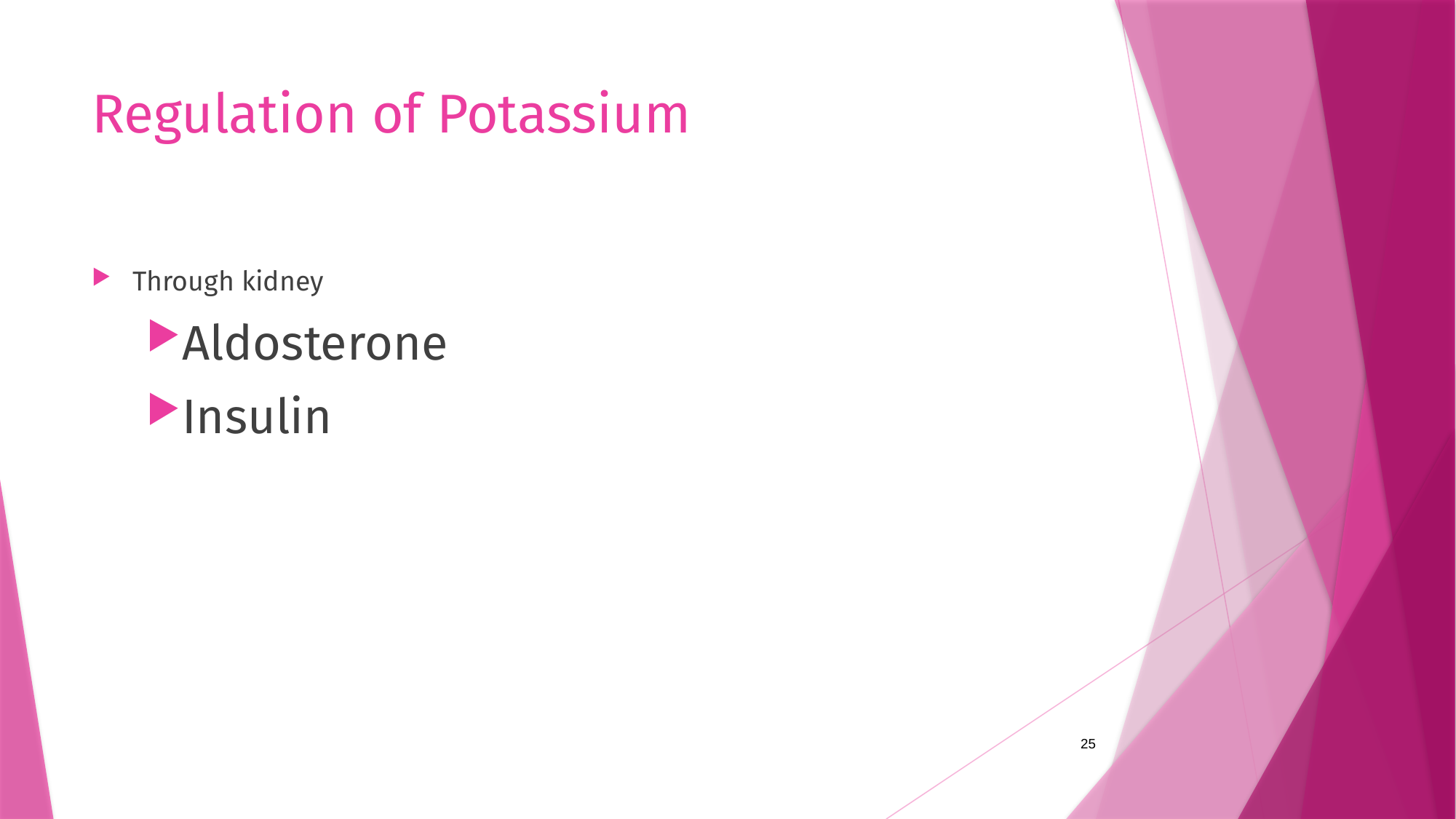

# Regulation of Potassium
Through kidney
Aldosterone
Insulin

25